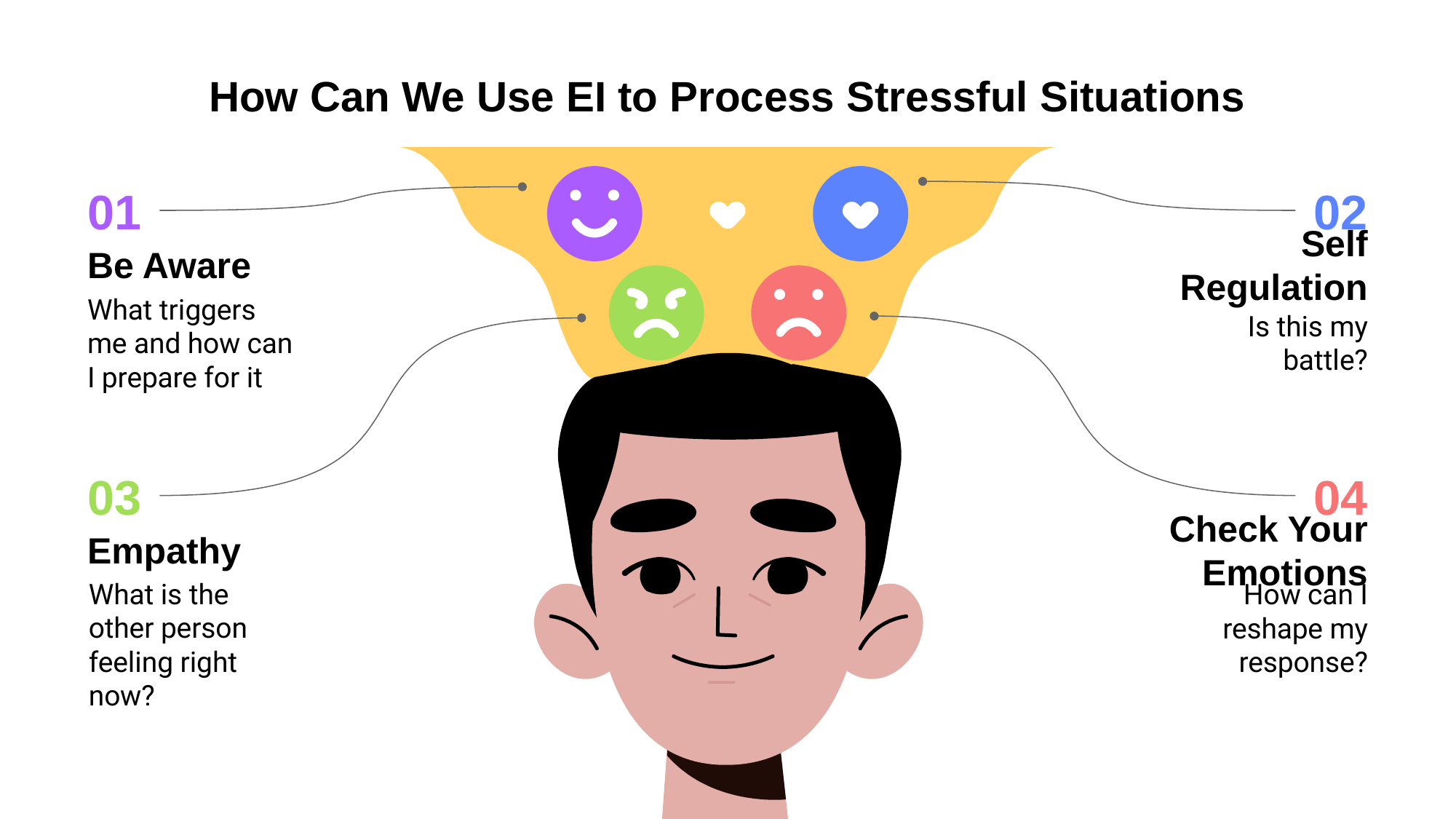

# How Can We Use EI to Process Stressful Situations

02
Self Regulation
Is this my battle?
01
Be Aware
What triggers me and how can I prepare for it

04
Check Your Emotions
How can I reshape my response?
03
Empathy
What is the other person feeling right now?